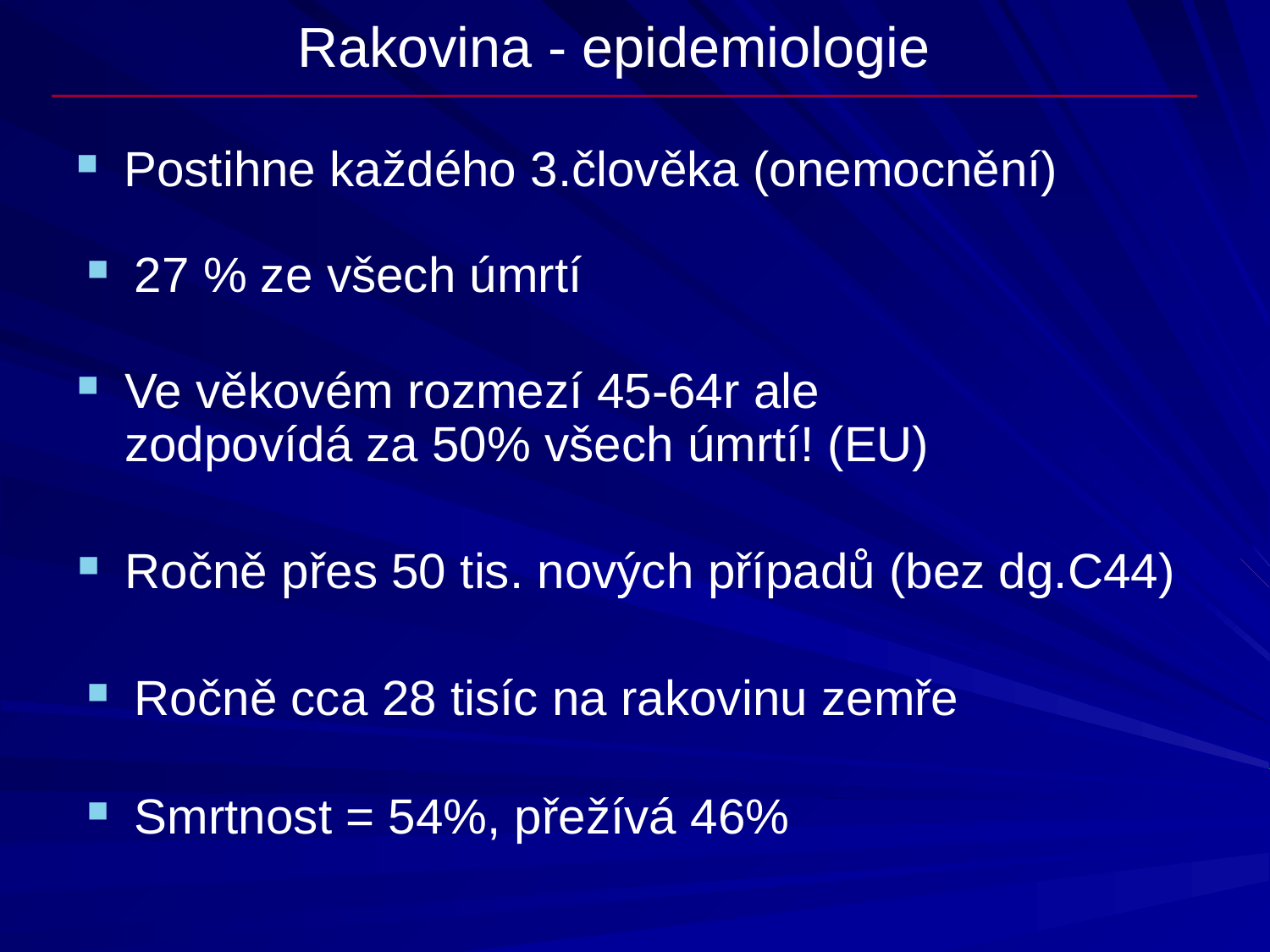

# Rakovina - epidemiologie

Postihne každého 3.člověka (onemocnění)
27 % ze všech úmrtí
Ve věkovém rozmezí 45-64r ale zodpovídá za 50% všech úmrtí! (EU)
Ročně přes 50 tis. nových případů (bez dg.C44)
Ročně cca 28 tisíc na rakovinu zemře
Smrtnost = 54%, přežívá 46%